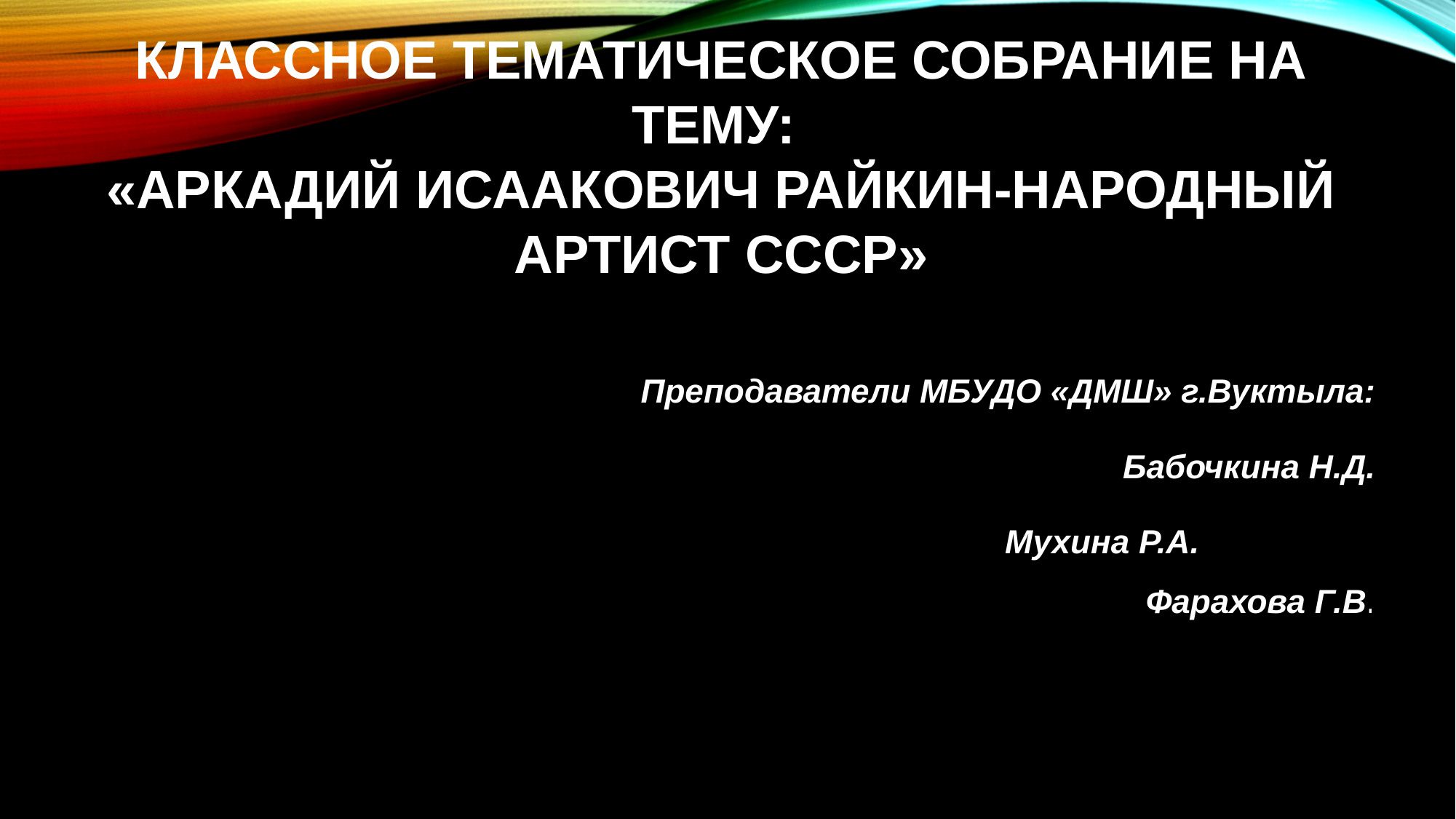

# Классное тематическое собрание на тему: «Аркадий исаакович райкин-народный артист ссср»

Преподаватели МБУДО «ДМШ» г.Вуктыла:
                                                                                                       Бабочкина Н.Д.
                                                                                                  Мухина Р.А.                    Фарахова Г.В.